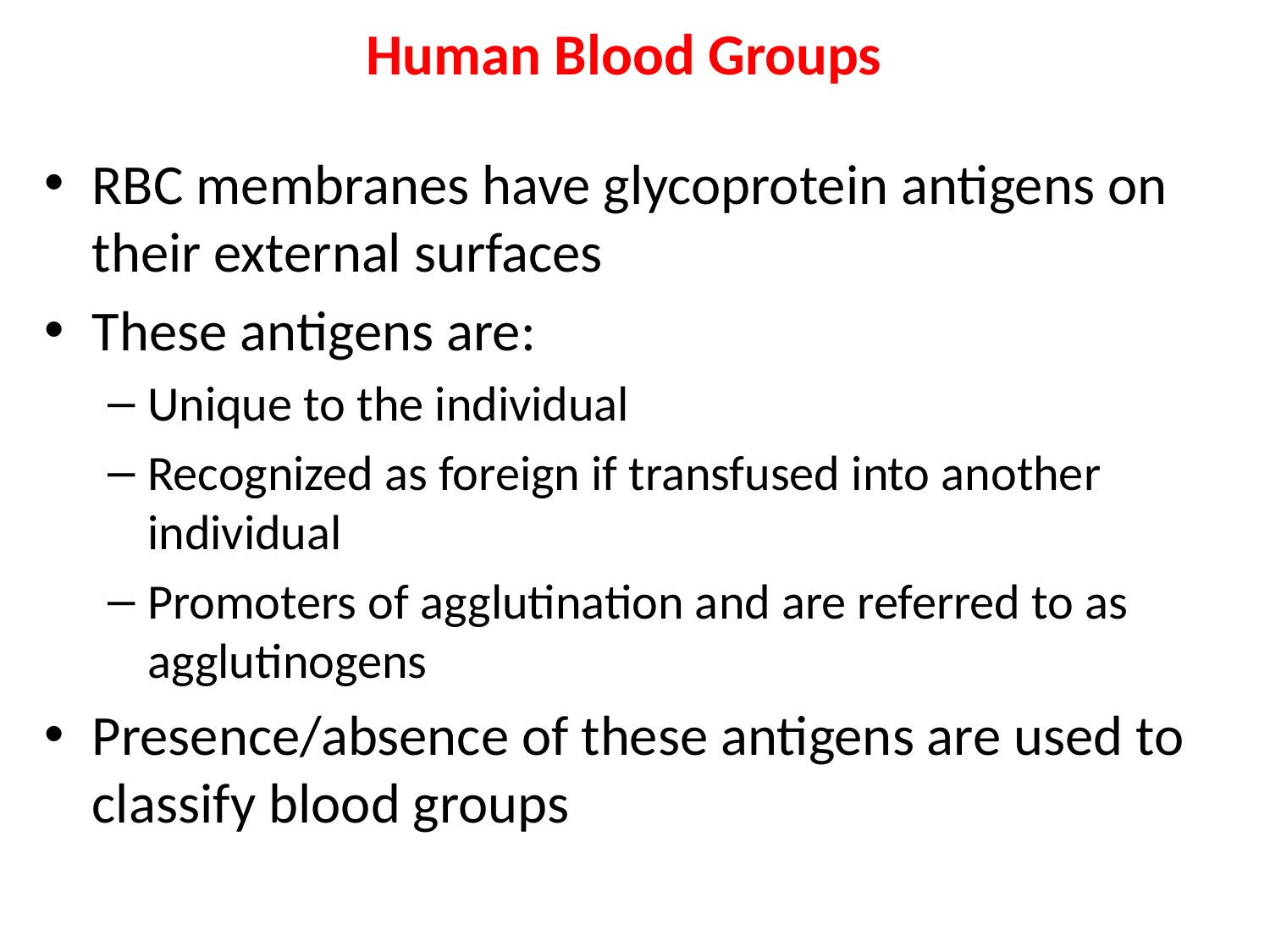

# Human Blood Groups
RBC membranes have glycoprotein antigens on their external surfaces
These antigens are:
Unique to the individual
Recognized as foreign if transfused into another individual
Promoters of agglutination and are referred to as agglutinogens
Presence/absence of these antigens are used to classify blood groups